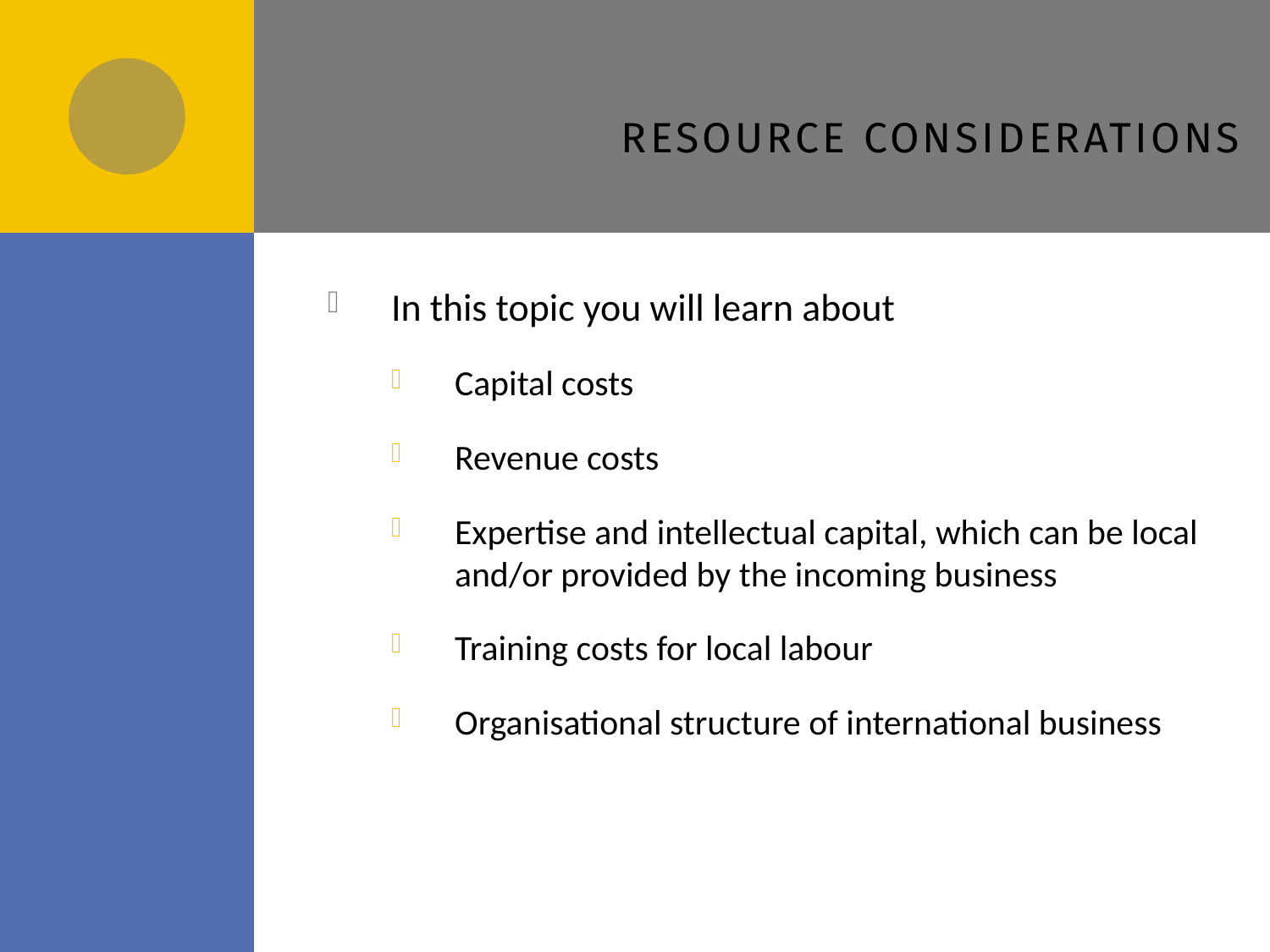

# Resource considerations
In this topic you will learn about
Capital costs
Revenue costs
Expertise and intellectual capital, which can be local and/or provided by the incoming business
Training costs for local labour
Organisational structure of international business